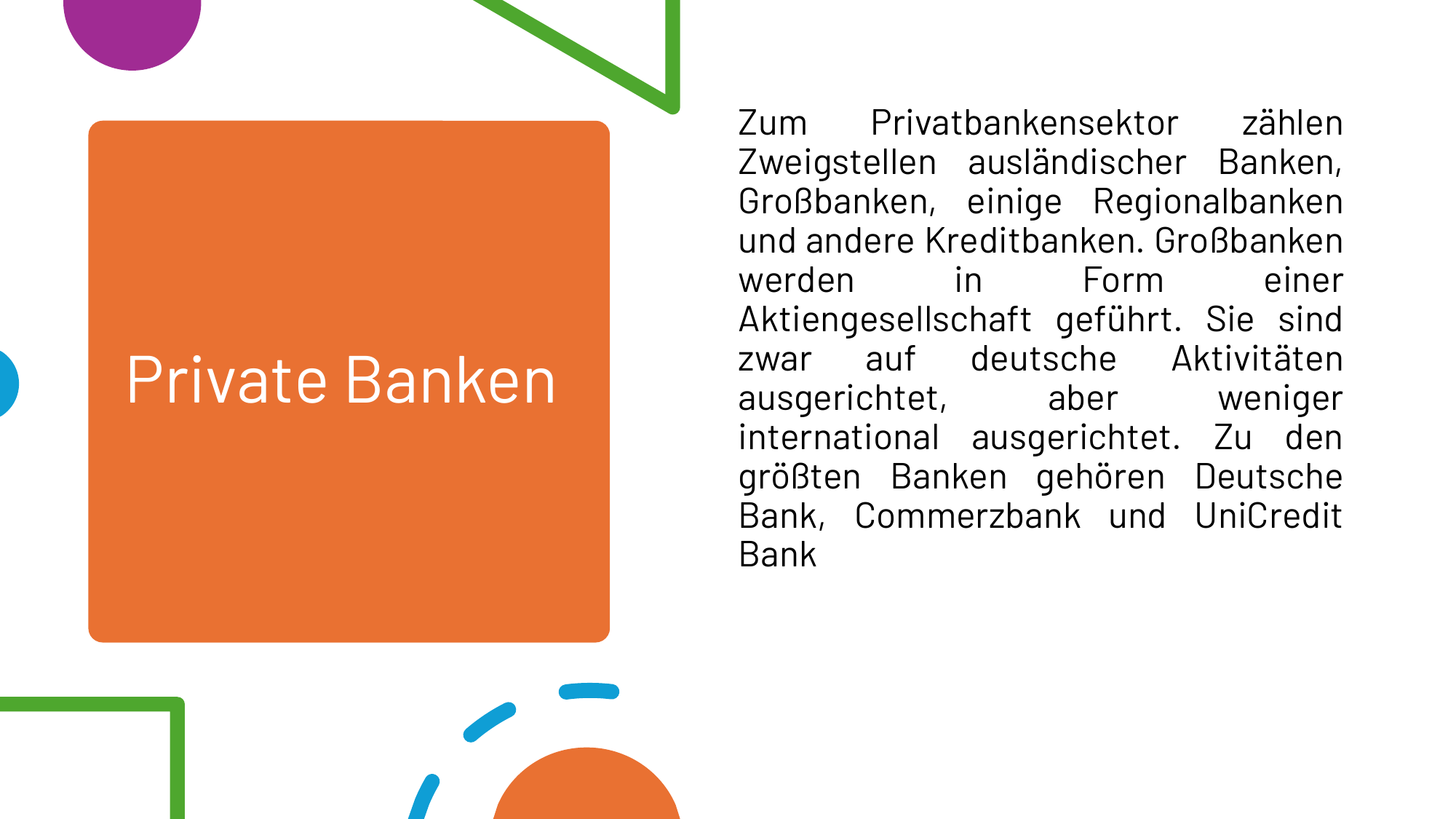

Zum Privatbankensektor zählen Zweigstellen ausländischer Banken, Großbanken, einige Regionalbanken und andere Kreditbanken. Großbanken werden in Form einer Aktiengesellschaft geführt. Sie sind zwar auf deutsche Aktivitäten ausgerichtet, aber weniger international ausgerichtet. Zu den größten Banken gehören Deutsche Bank, Commerzbank und UniCredit Bank

# Private Banken